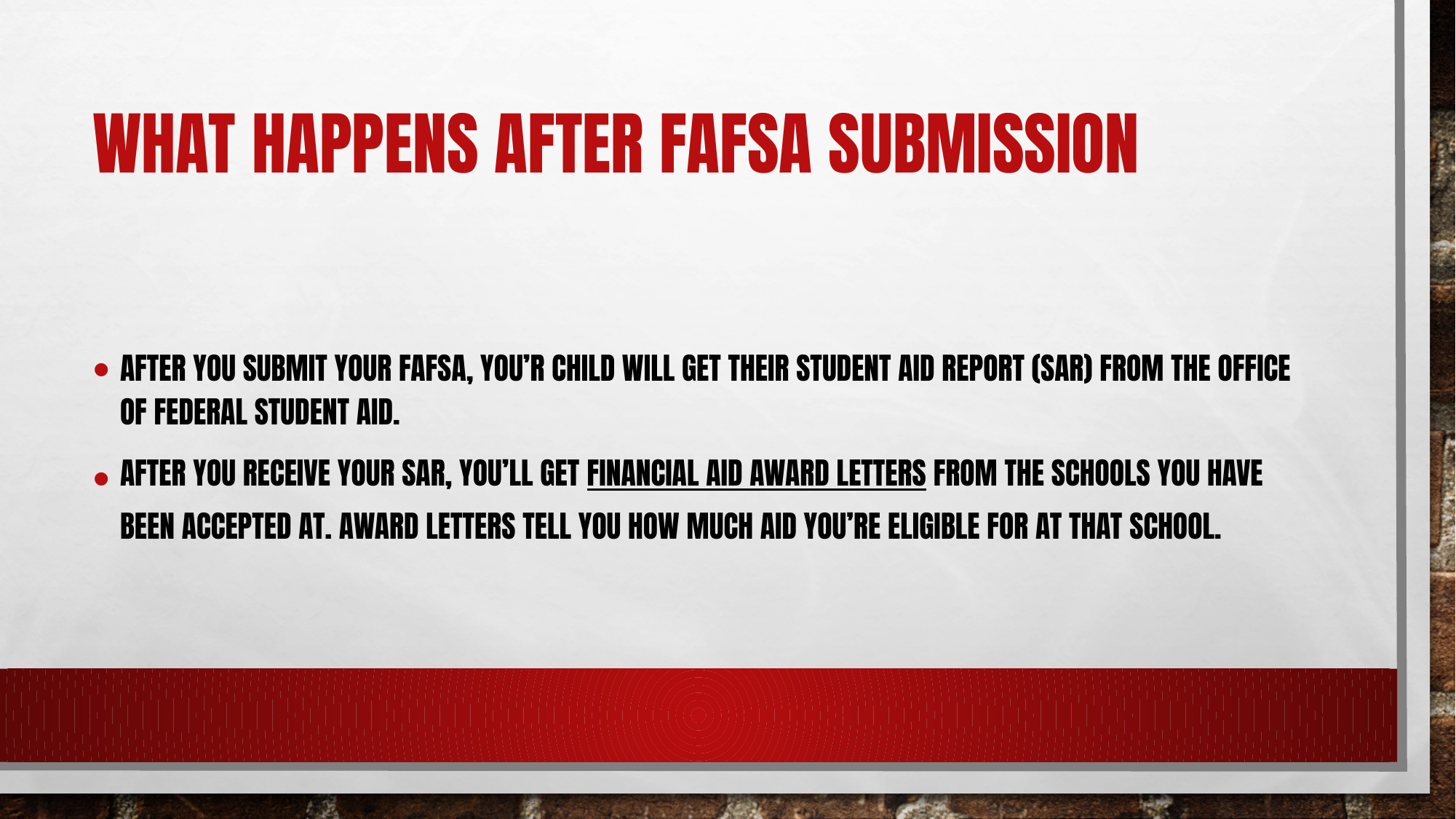

# What happens after fafsa submission
After you submit your FAFSA, you’r child will get their Student Aid Report (SAR) from the office of Federal Student Aid.
After you receive your SAR, you’ll get financial aid award letters from the schools you have been accepted at. Award letters tell you how much aid you’re eligible for at that school.